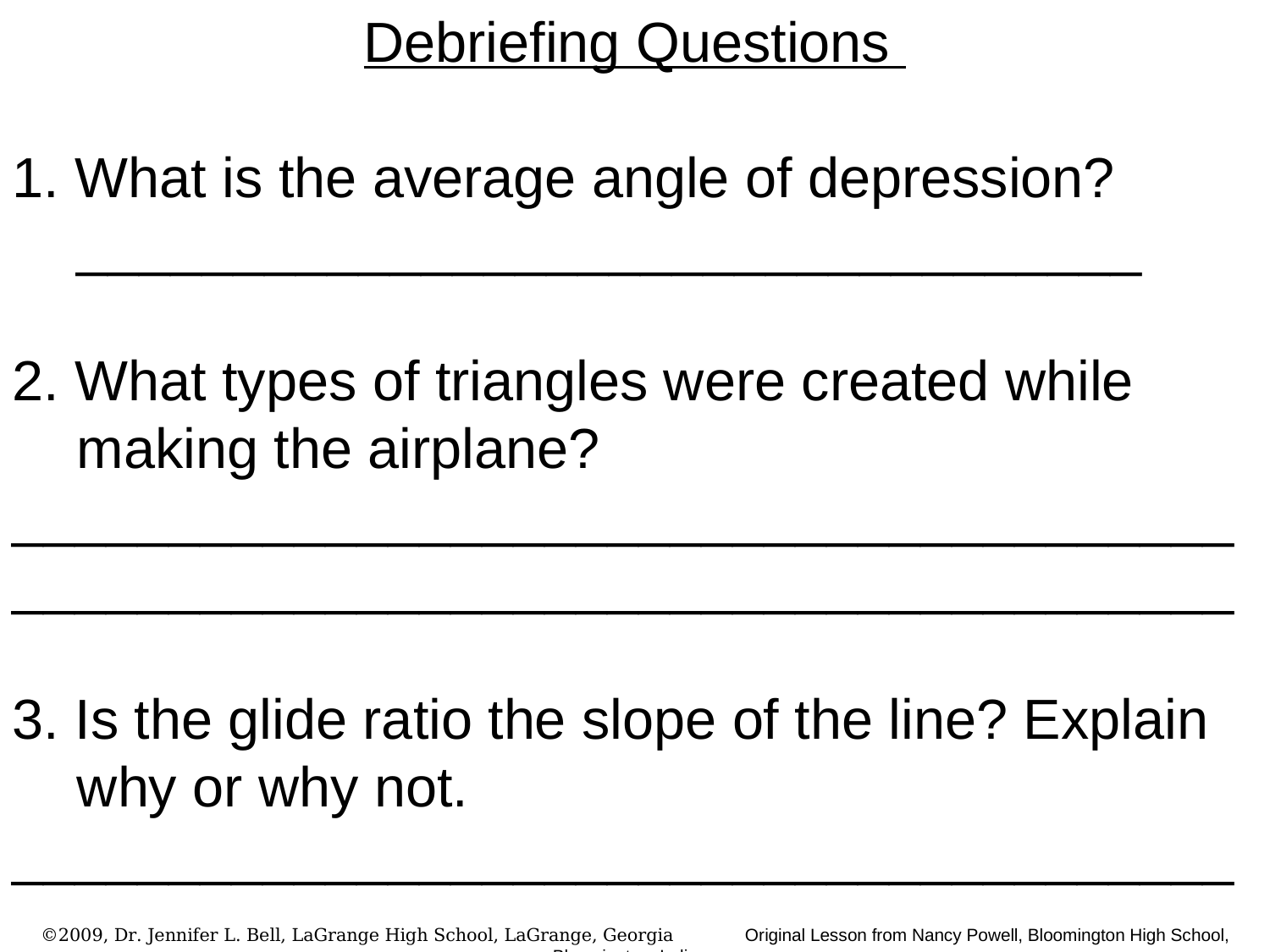

Debriefing Questions

1. What is the average angle of depression? __________________________________

2. What types of triangles were created while making the airplane?
_______________________________________
_______________________________________

3. Is the glide ratio the slope of the line? Explain why or why not.
_______________________________________
©2009, Dr. Jennifer L. Bell, LaGrange High School, LaGrange, Georgia             Original Lesson from Nancy Powell, Bloomington High School, Bloomington, Indiana